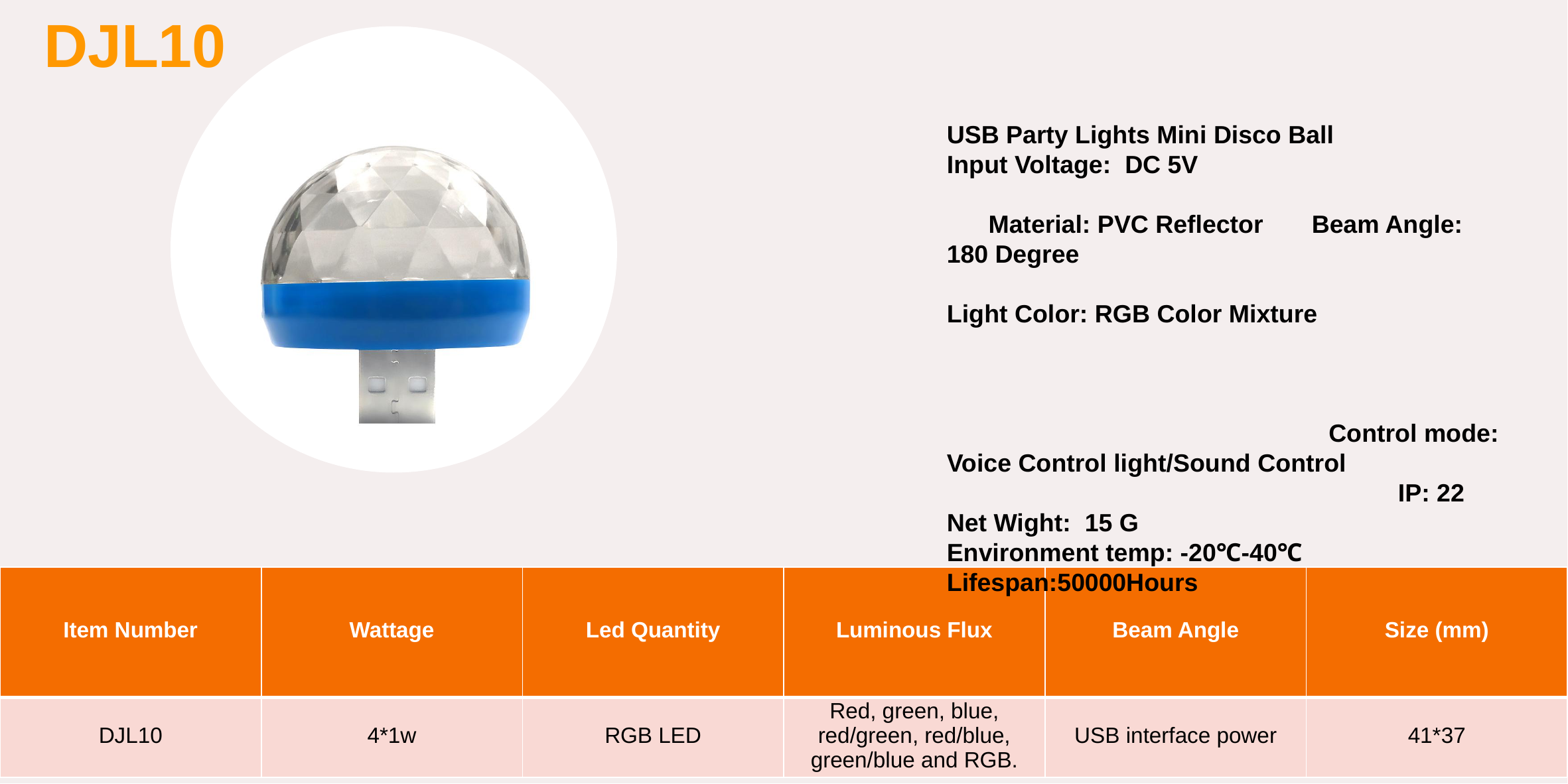

DJL10

USB Party Lights Mini Disco Ball
Input Voltage:  DC 5V                                                                                                                                  Material: PVC Reflector       Beam Angle: 180 Degree                                                                                                                                             Light Color: RGB Color Mixture                                                                                                                                                                                                                                                                                                                                  Control mode: Voice Control light/Sound Control                                                                                        IP: 22    Net Wight:  15 G
Environment temp: -20℃-40℃
Lifespan:50000Hours
| Item Number | Wattage | Led Quantity | Luminous Flux | Beam Angle | Size (mm) |
| --- | --- | --- | --- | --- | --- |
| DJL10 | 4\*1w | RGB LED | Red, green, blue, red/green, red/blue, green/blue and RGB. | USB interface power | 41\*37 |
| Modern Ceiling Light Material:Iron base+ PMMA Cover Input Voltage:AC85-265V Led Chip:2835SMD IP Rating:IP44 CRI>80 PF>0.9 Color Temperature:3000K/4500K/6000K Operating Temperature:-25℃ ~50℃ Life Span:50000hours Certificate:CE ROHS |  |  |  |  |  |  |
| --- | --- | --- | --- | --- | --- | --- |
| Item Number | Wattage | LedQuantity | LuminousFlux | Beam Angle | Size (mm) | WIFI Control Remte control Switch control Dimmer control |
| CL-N00 | 24W | 48pcs2835SMD | 1920-2160lm | 120° | 350mm | Yes |
|  | 36W | 72pcs2835SMD | 2880-3240lm | 120° | 400mm |  |
|  | 40W | 80pcs2835SMD | 3200-3600lm | 120° | 450mm |  |
| Modern Ceiling Light Material:Iron base+ PMMA Cover Input Voltage:AC85-265V Led Chip:2835SMD IP Rating:IP44 CRI>80 PF>0.9 Color Temperature:3000K/4500K/6000K Operating Temperature:-25℃ ~50℃ Life Span:50000hours Certificate:CE ROHS |  |  |  |  |  |  |
| --- | --- | --- | --- | --- | --- | --- |
| Item Number | Wattage | LedQuantity | LuminousFlux | Beam Angle | Size (mm) | WIFI Control Remte control Switch control Dimmer control |
| CL-N00 | 24W | 48pcs2835SMD | 1920-2160lm | 120° | 350mm | Yes |
|  | 36W | 72pcs2835SMD | 2880-3240lm | 120° | 400mm |  |
|  | 40W | 80pcs2835SMD | 3200-3600lm | 120° | 450mm |  |
| Modern Ceiling Light Material:Iron base+ PMMA Cover Input Voltage:AC85-265V Led Chip:2835SMD IP Rating:IP44 CRI>80 PF>0.9 Color Temperature:3000K/4500K/6000K Operating Temperature:-25℃ ~50℃ Life Span:50000hours Certificate:CE ROHS |  |  |  |  |  |  |
| --- | --- | --- | --- | --- | --- | --- |
| Item Number | Wattage | LedQuantity | LuminousFlux | Beam Angle | Size (mm) | WIFI Control Remte control Switch control Dimmer control |
| CL-N00 | 24W | 48pcs2835SMD | 1920-2160lm | 120° | 350mm | Yes |
|  | 36W | 72pcs2835SMD | 2880-3240lm | 120° | 400mm |  |
|  | 40W | 80pcs2835SMD | 3200-3600lm | 120° | 450mm |  |
| Modern Ceiling Light Material:Iron base+ PMMA Cover Input Voltage:AC85-265V Led Chip:2835SMD IP Rating:IP44 CRI>80 PF>0.9 Color Temperature:3000K/4500K/6000K Operating Temperature:-25℃ ~50℃ Life Span:50000hours Certificate:CE ROHS |  |  |  |  |  |  |
| --- | --- | --- | --- | --- | --- | --- |
| Item Number | Wattage | LedQuantity | LuminousFlux | Beam Angle | Size (mm) | WIFI Control Remte control Switch control Dimmer control |
| CL-N00 | 24W | 48pcs2835SMD | 1920-2160lm | 120° | 350mm | Yes |
|  | 36W | 72pcs2835SMD | 2880-3240lm | 120° | 400mm |  |
|  | 40W | 80pcs2835SMD | 3200-3600lm | 120° | 450mm |  |